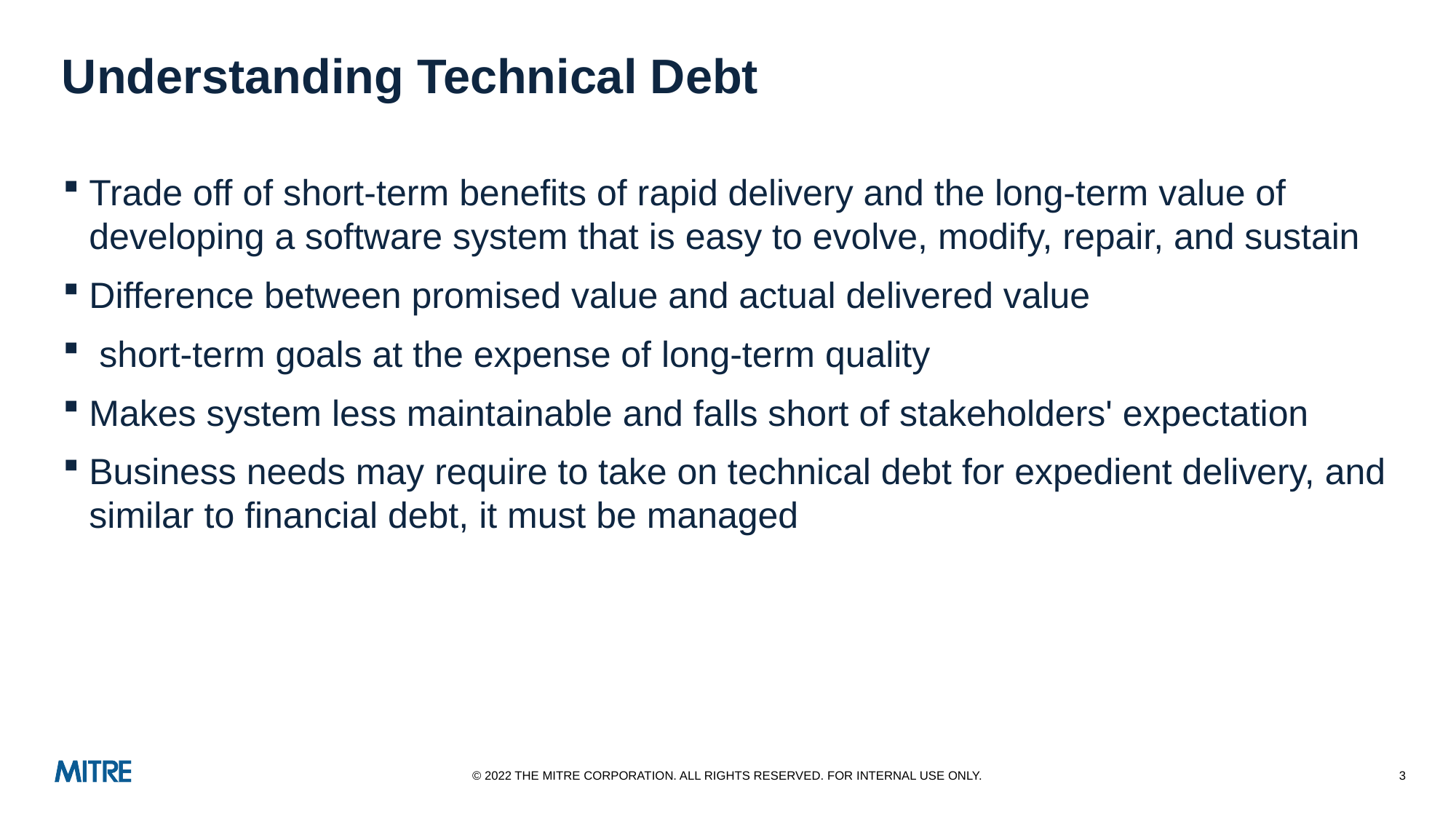

# Understanding Technical Debt
Trade off of short-term benefits of rapid delivery and the long-term value of developing a software system that is easy to evolve, modify, repair, and sustain
Difference between promised value and actual delivered value
 short-term goals at the expense of long-term quality
Makes system less maintainable and falls short of stakeholders' expectation
Business needs may require to take on technical debt for expedient delivery, and similar to financial debt, it must be managed

© 2022 THE MITRE CORPORATION. ALL RIGHTS RESERVED. FOR INTERNAL USE ONLY.
3